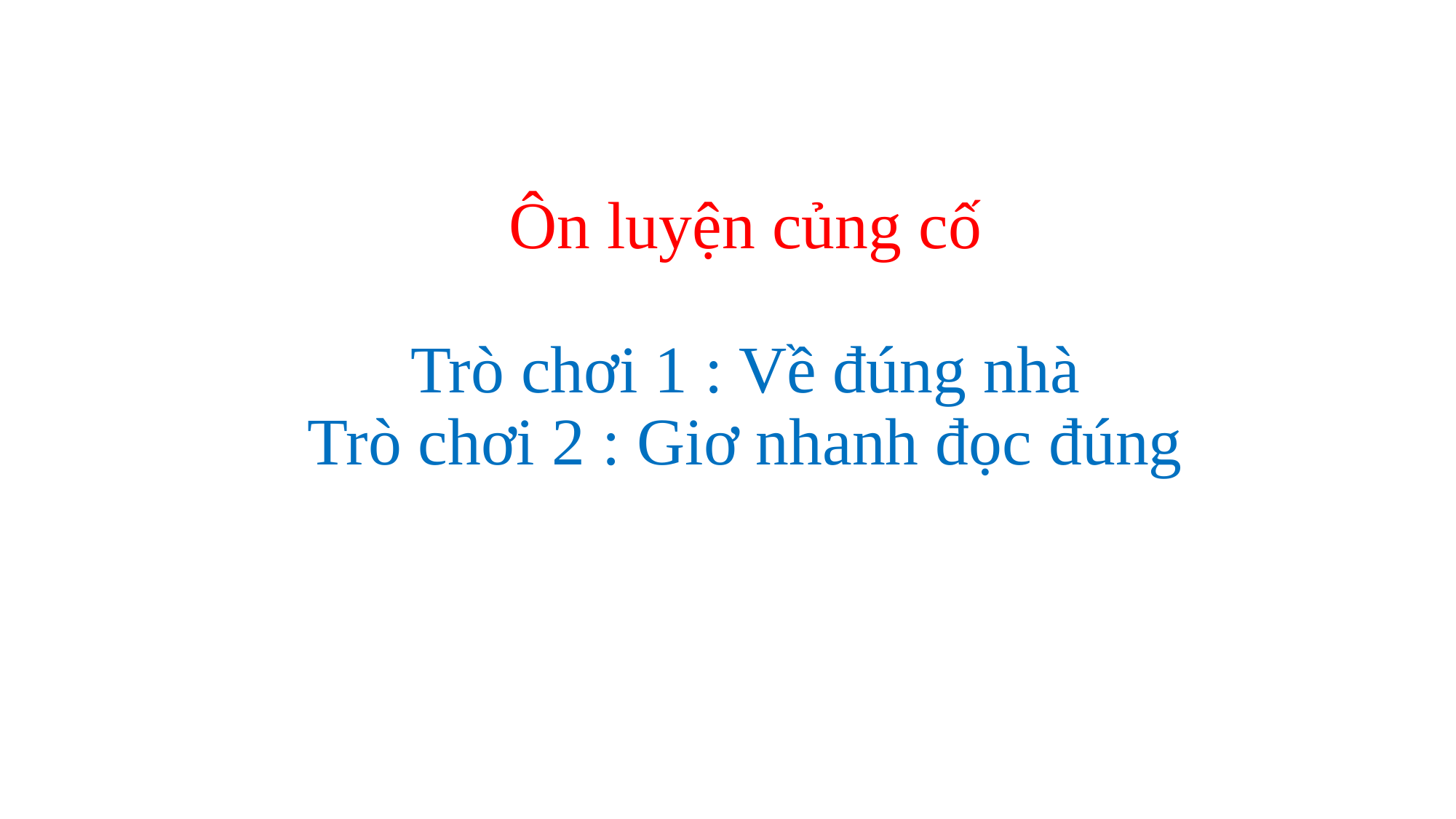

# Ôn luyện củng cố Trò chơi 1 : Về đúng nhà Trò chơi 2 : Giơ nhanh đọc đúng